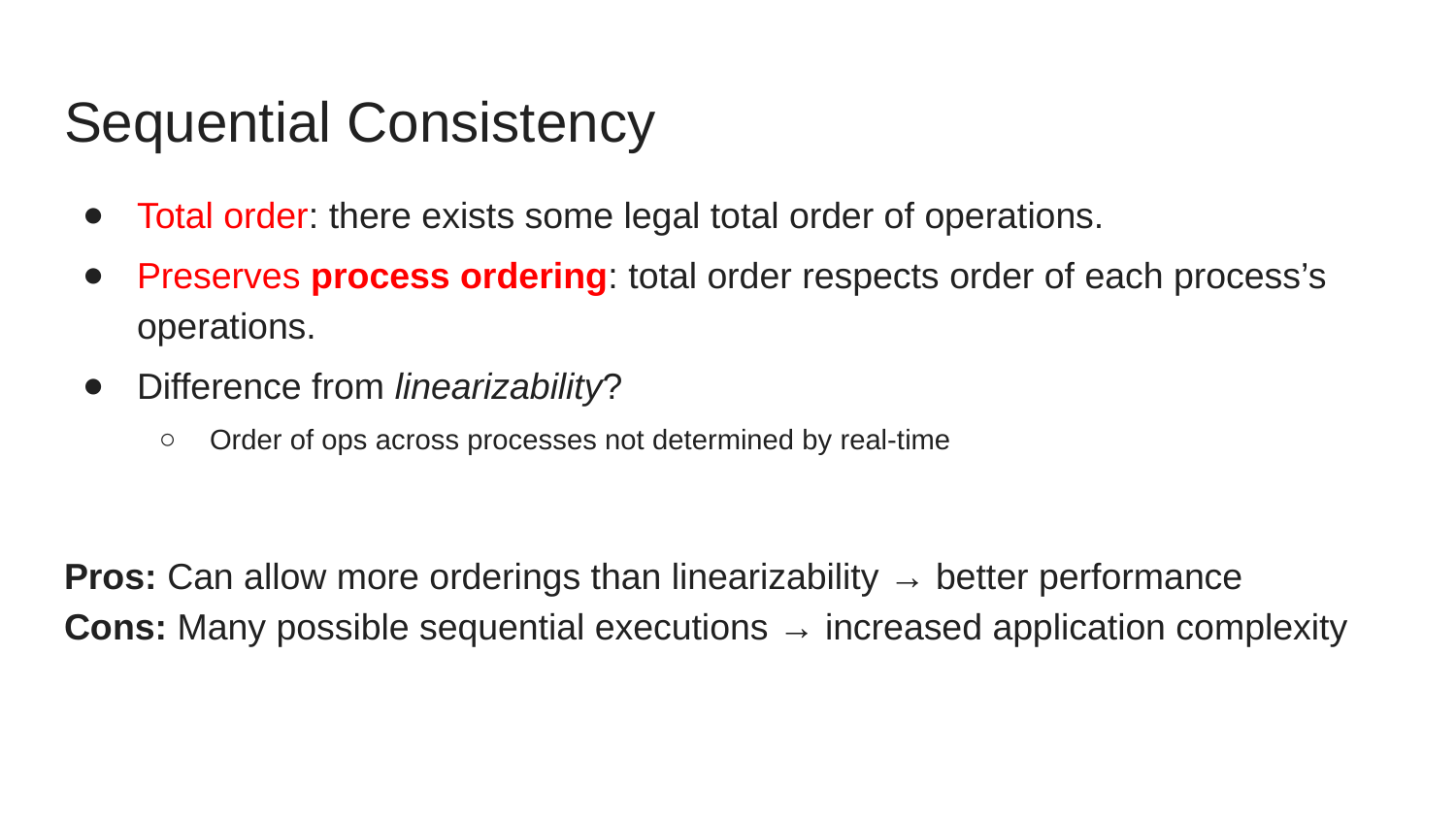

# Sequential Consistency
Total order: there exists some legal total order of operations.
Preserves process ordering: total order respects order of each process’s operations.
Difference from linearizability?
Order of ops across processes not determined by real-time

Pros: Can allow more orderings than linearizability → better performance
Cons: Many possible sequential executions → increased application complexity